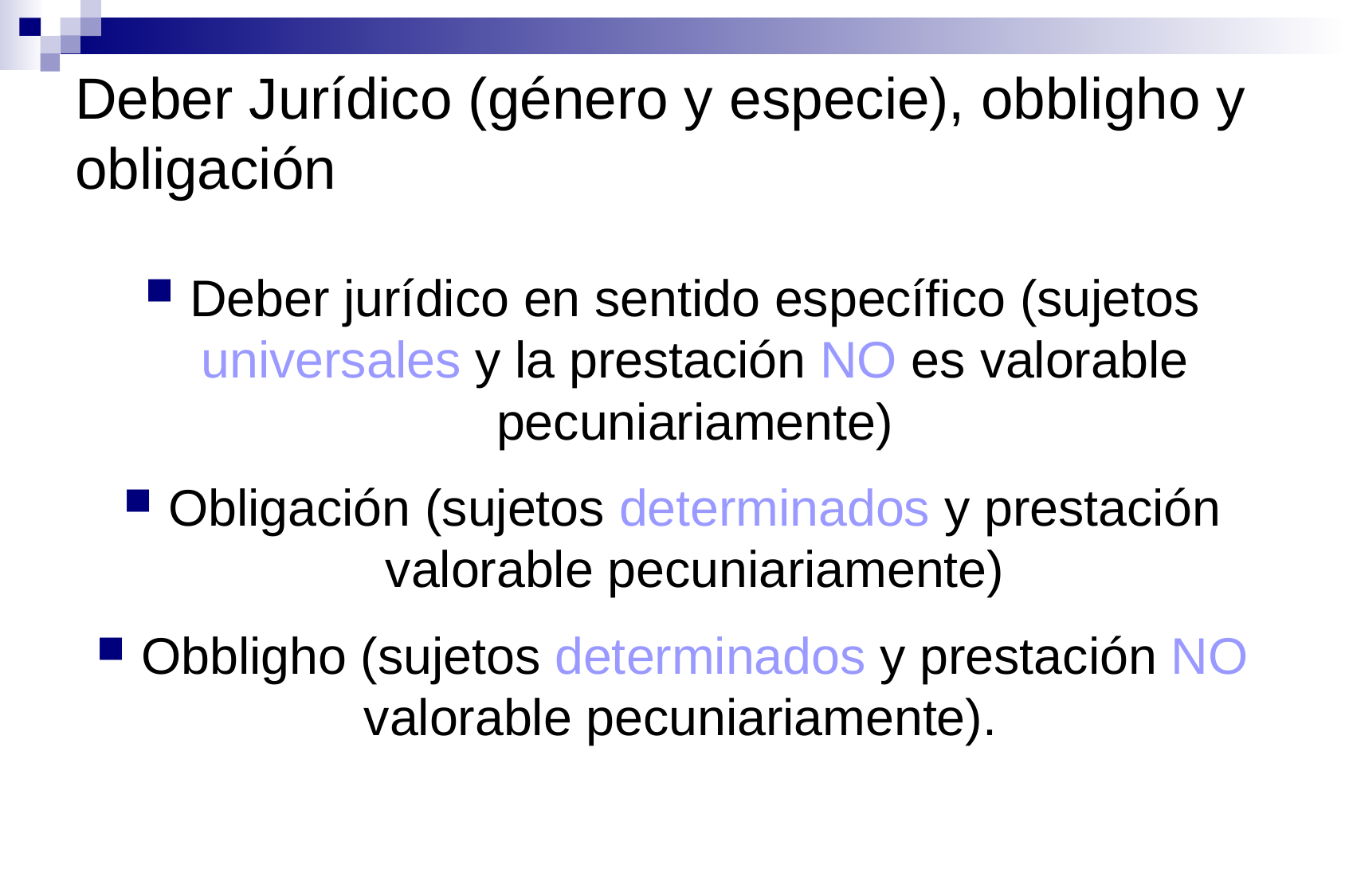

Deber jurídico en sentido específico (sujetos universales y la prestación NO es valorable pecuniariamente)
Obligación (sujetos determinados y prestación valorable pecuniariamente)
Obbligho (sujetos determinados y prestación NO valorable pecuniariamente).
Deber Jurídico (género y especie), obbligho y obligación